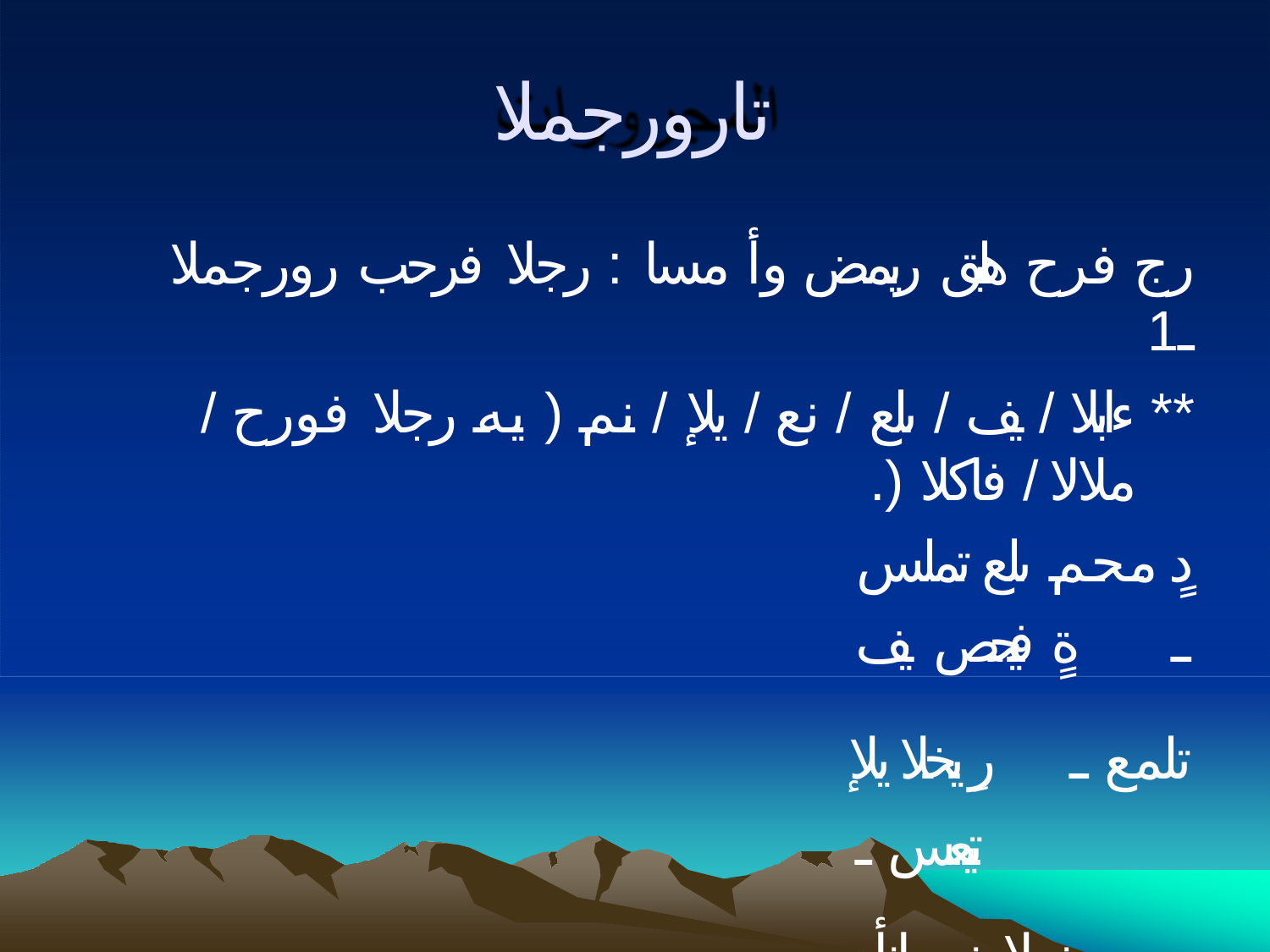

# تارورجملا
رج فرح هلبق           ريمض  وأ مسا  : رجلا  فرحب  رورجملا ـ1
/ ءابلا  / يف / ىلع  / نع / يلإ  / نم ( يه رجلا  فورح **
.) ملالا / فاكلا
دٍ محم ىلع تملس ـ     ةٍ فيحص يف تلمع ـ    رِ يخلا يلإ تيعس ـ
بِ ونجلا  نم انأ ـ
.دسلأاك  مدقت  أ